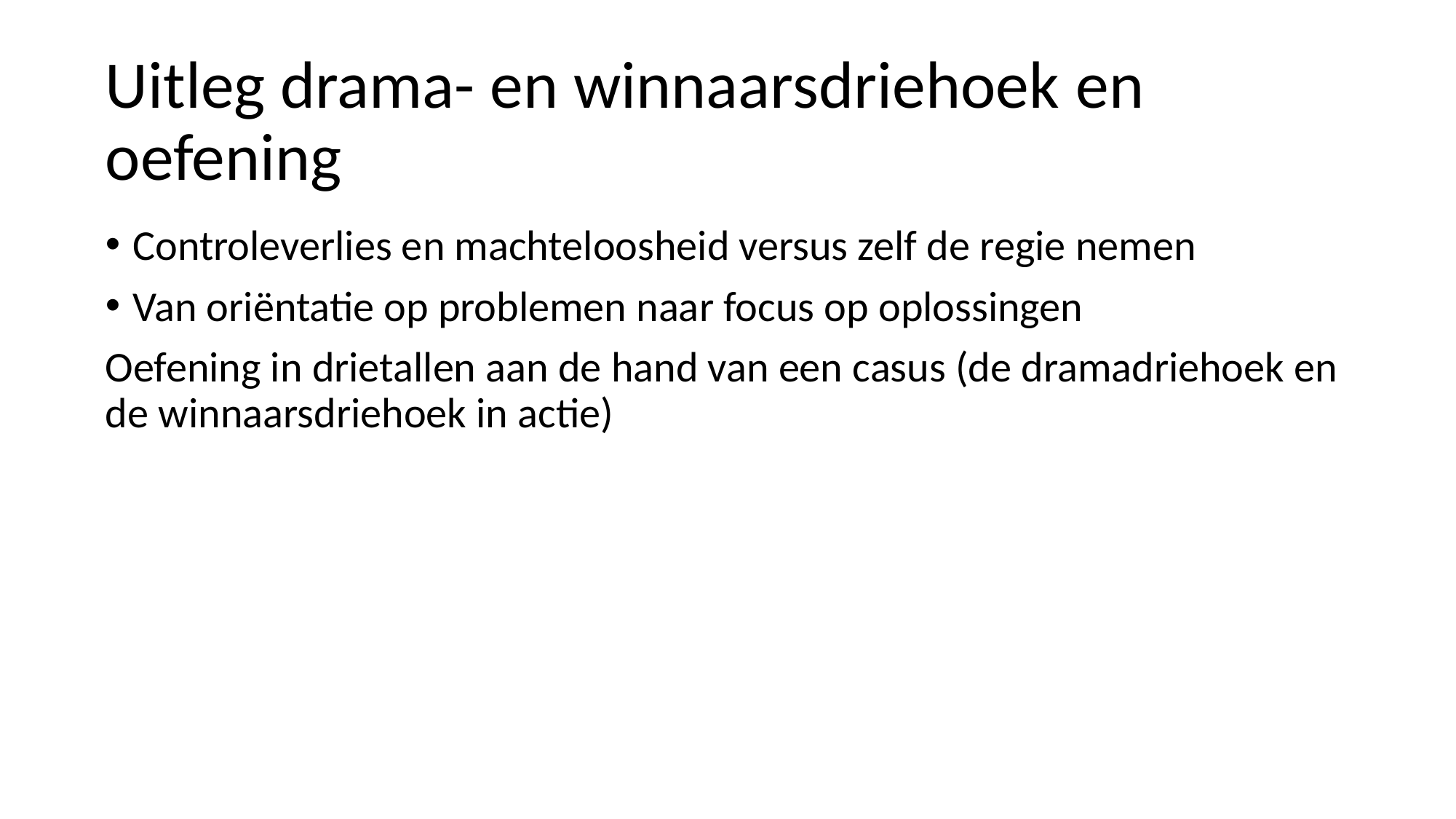

# Uitleg drama- en winnaarsdriehoek en oefening
Controleverlies en machteloosheid versus zelf de regie nemen
Van oriëntatie op problemen naar focus op oplossingen
Oefening in drietallen aan de hand van een casus (de dramadriehoek en de winnaarsdriehoek in actie)